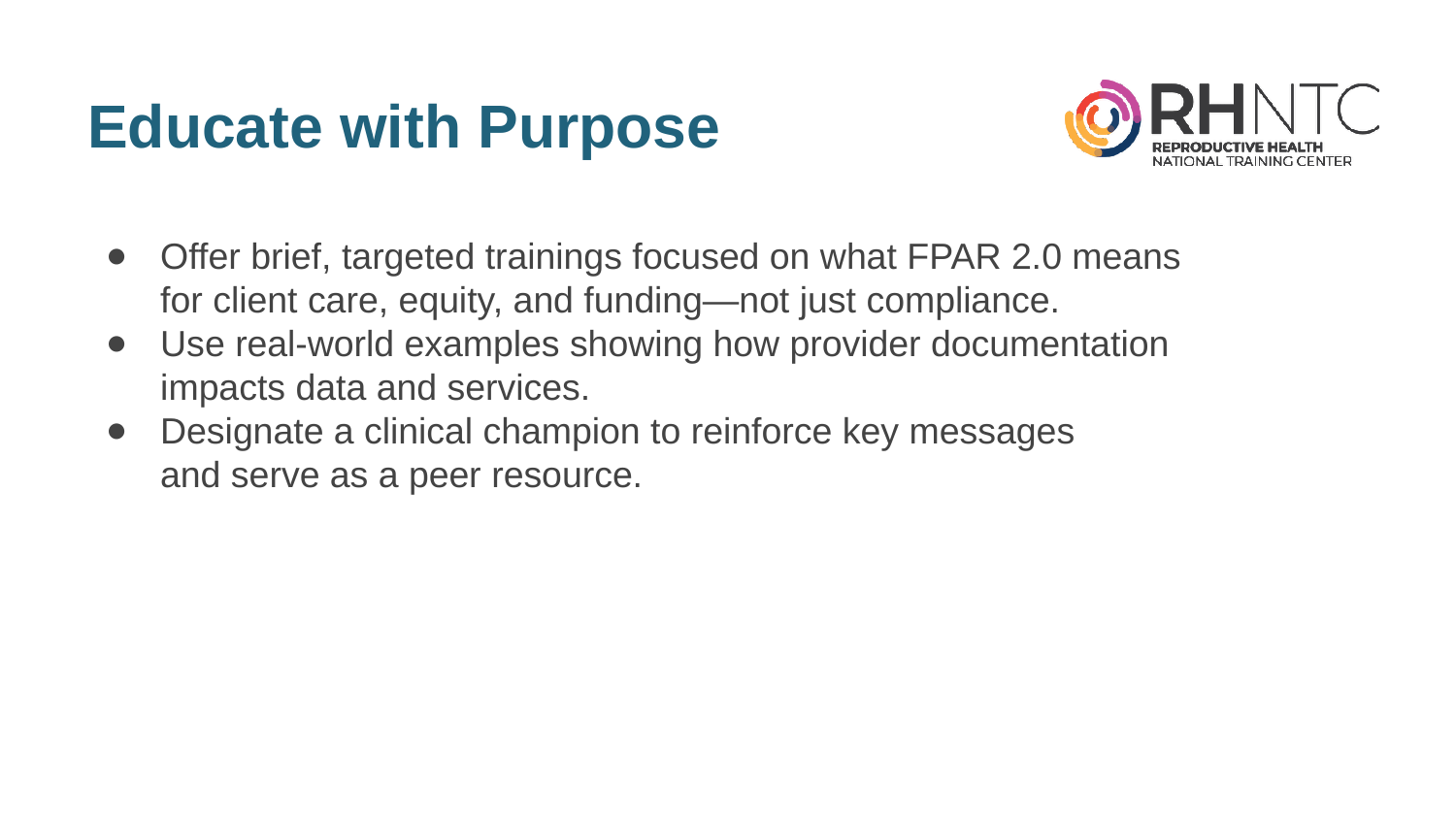

# Educate with Purpose
Offer brief, targeted trainings focused on what FPAR 2.0 means for client care, equity, and funding—not just compliance.
Use real-world examples showing how provider documentation impacts data and services.
Designate a clinical champion to reinforce key messages
and serve as a peer resource.